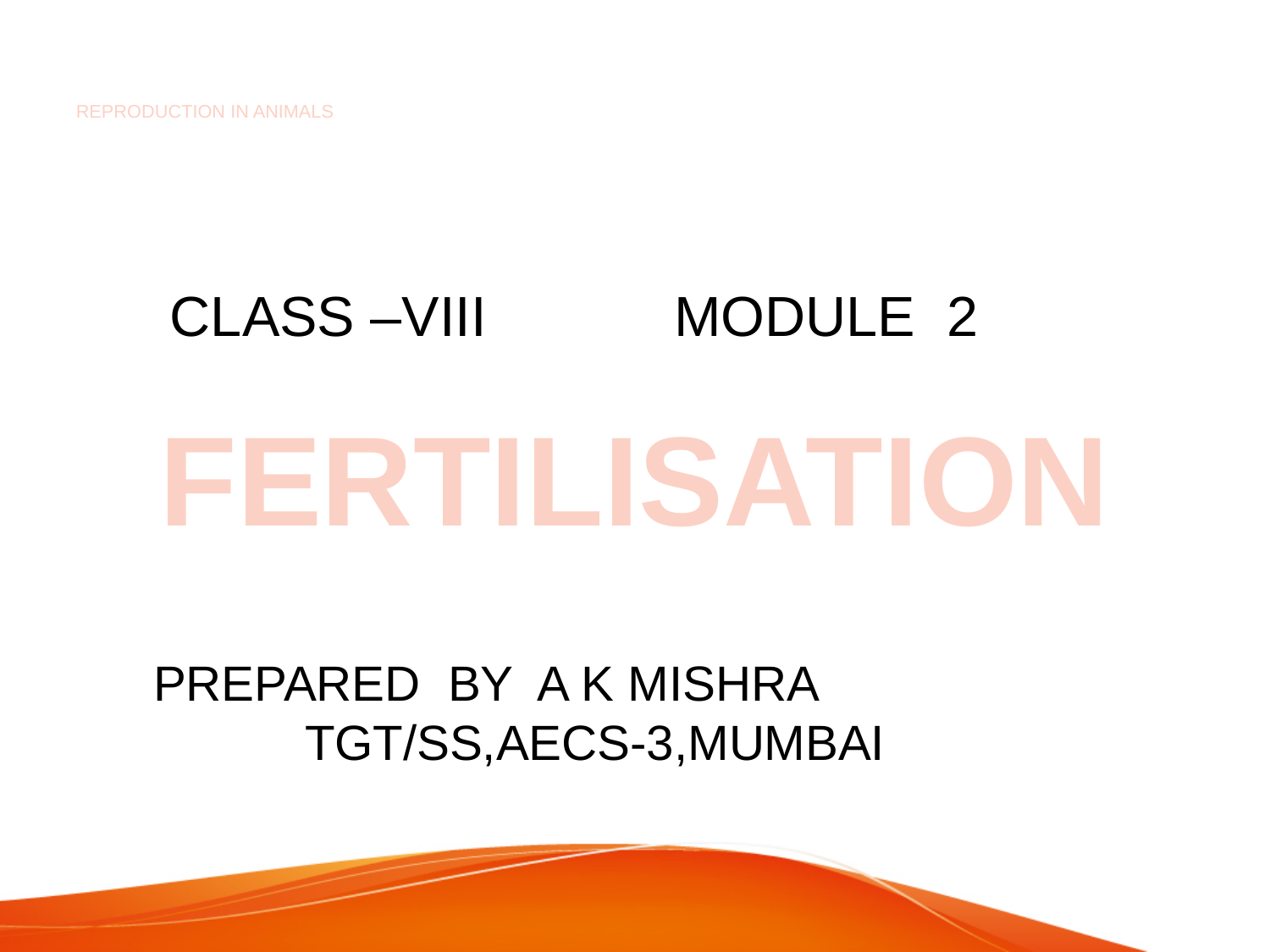

# REPRODUCTION IN ANIMALS
      CLASS –VIII            MODULE  2

FERTILISATION
PREPARED  BY  A K MISHRA
           TGT/SS,AECS-3,MUMBAI